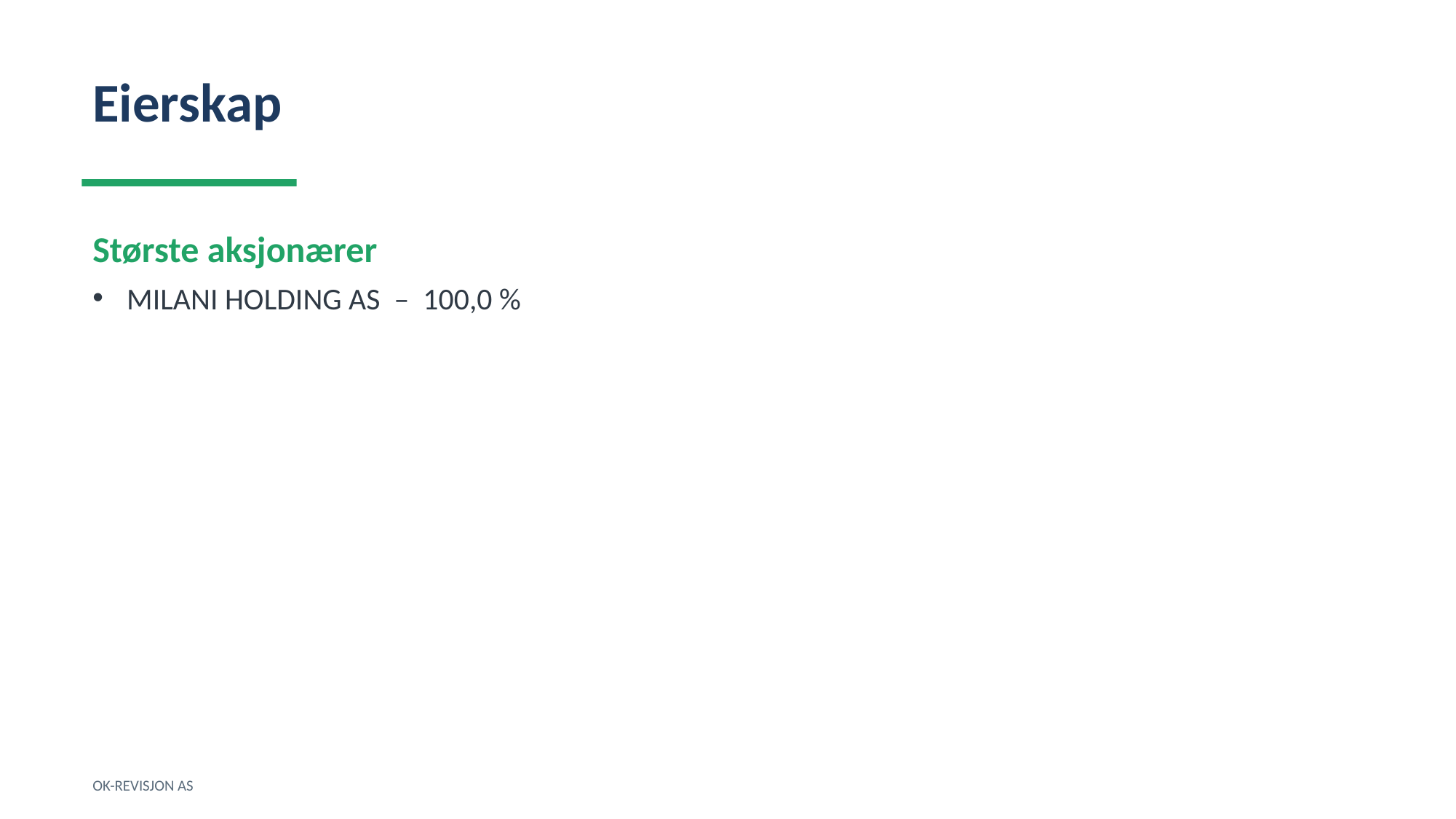

Eierskap

Største aksjonærer
MILANI HOLDING AS  –  100,0 %
OK-REVISJON AS